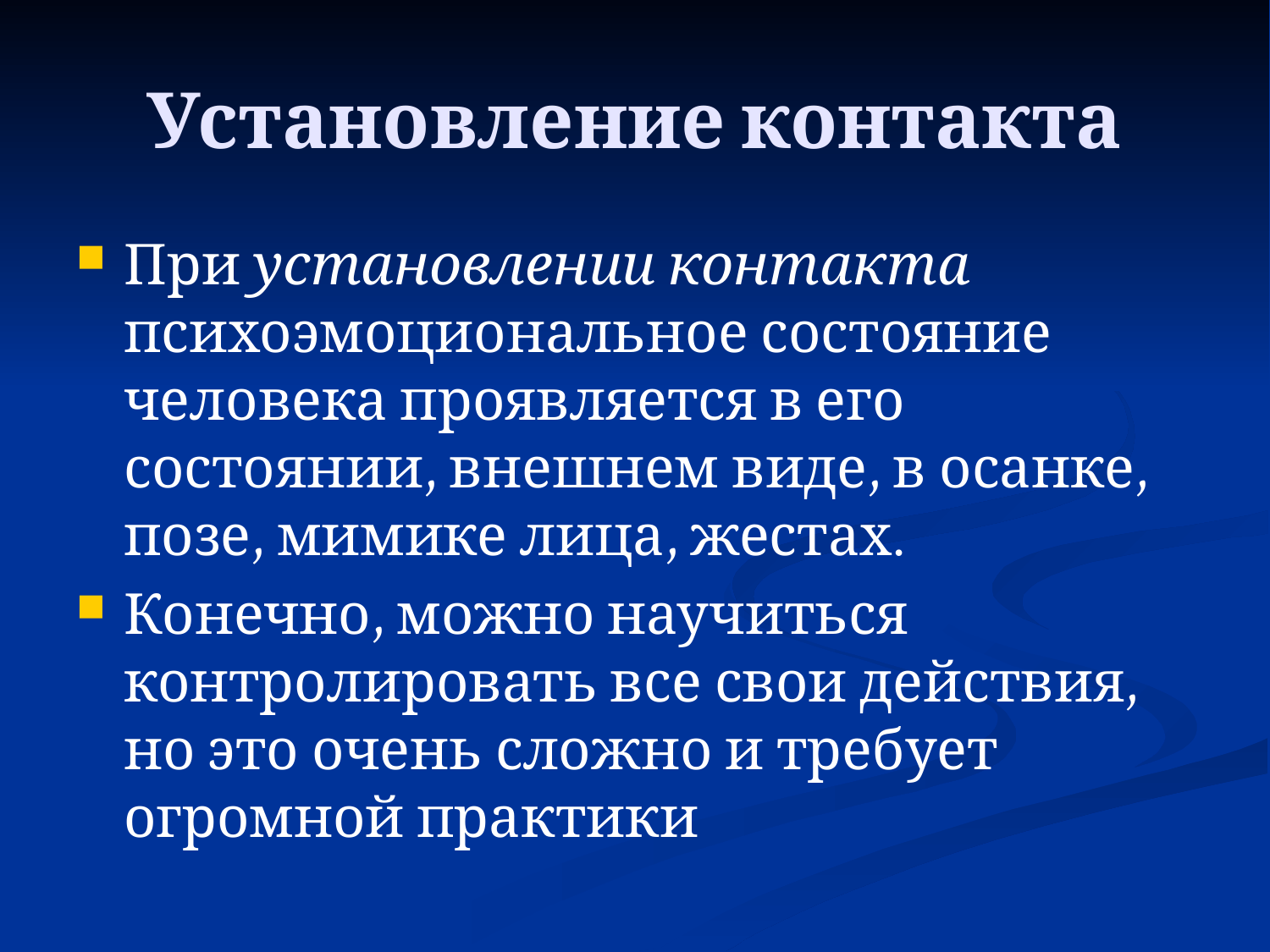

# Установление контакта
При установлении контакта  психоэмоциональное состояние человека проявляется в его состоянии, внешнем виде, в осанке, позе, мимике лица, жестах.
Конечно, можно научиться контролировать все свои действия, но это очень сложно и требует огромной практики